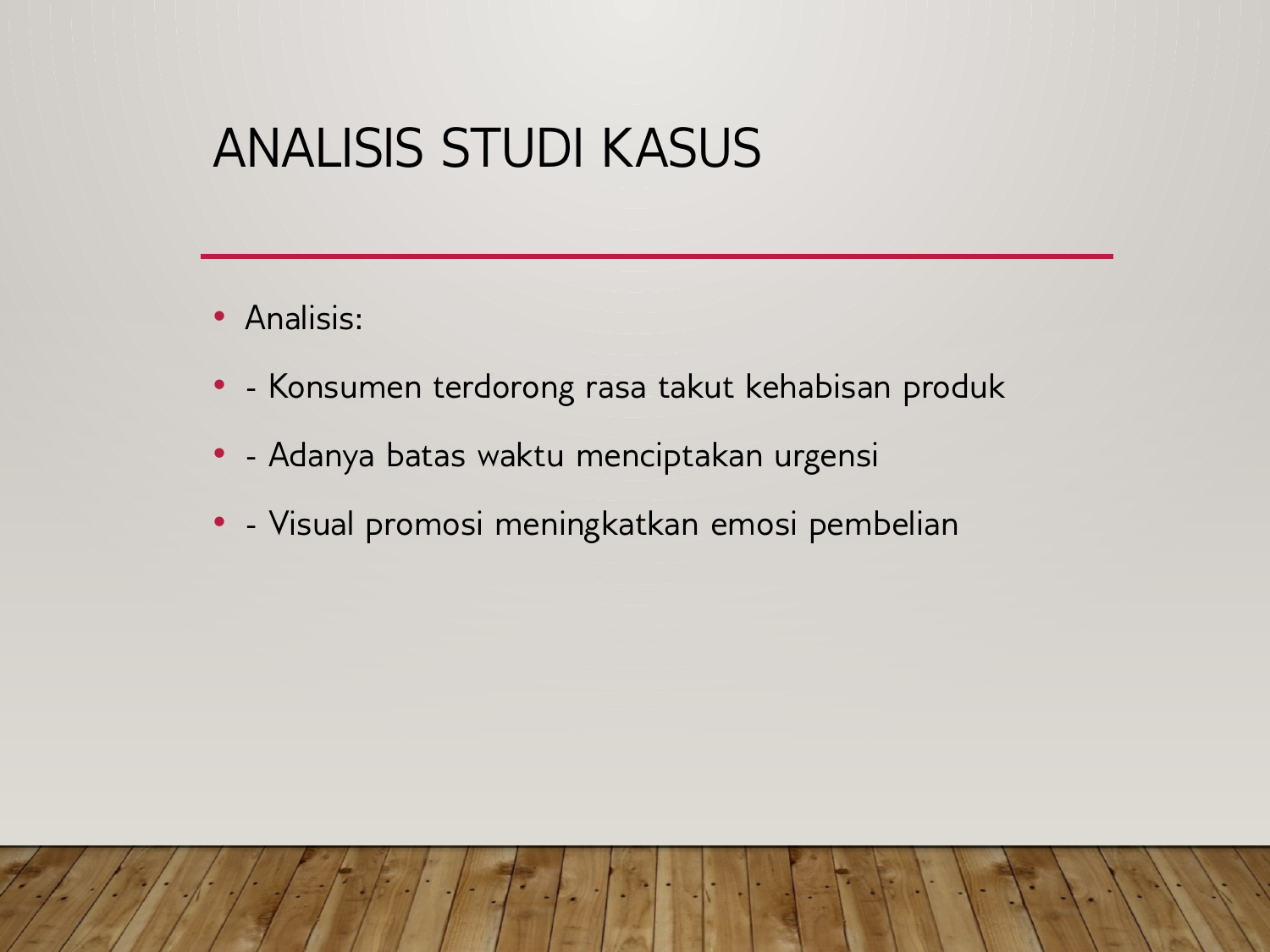

# Analisis Studi Kasus
Analisis:
- Konsumen terdorong rasa takut kehabisan produk
- Adanya batas waktu menciptakan urgensi
- Visual promosi meningkatkan emosi pembelian